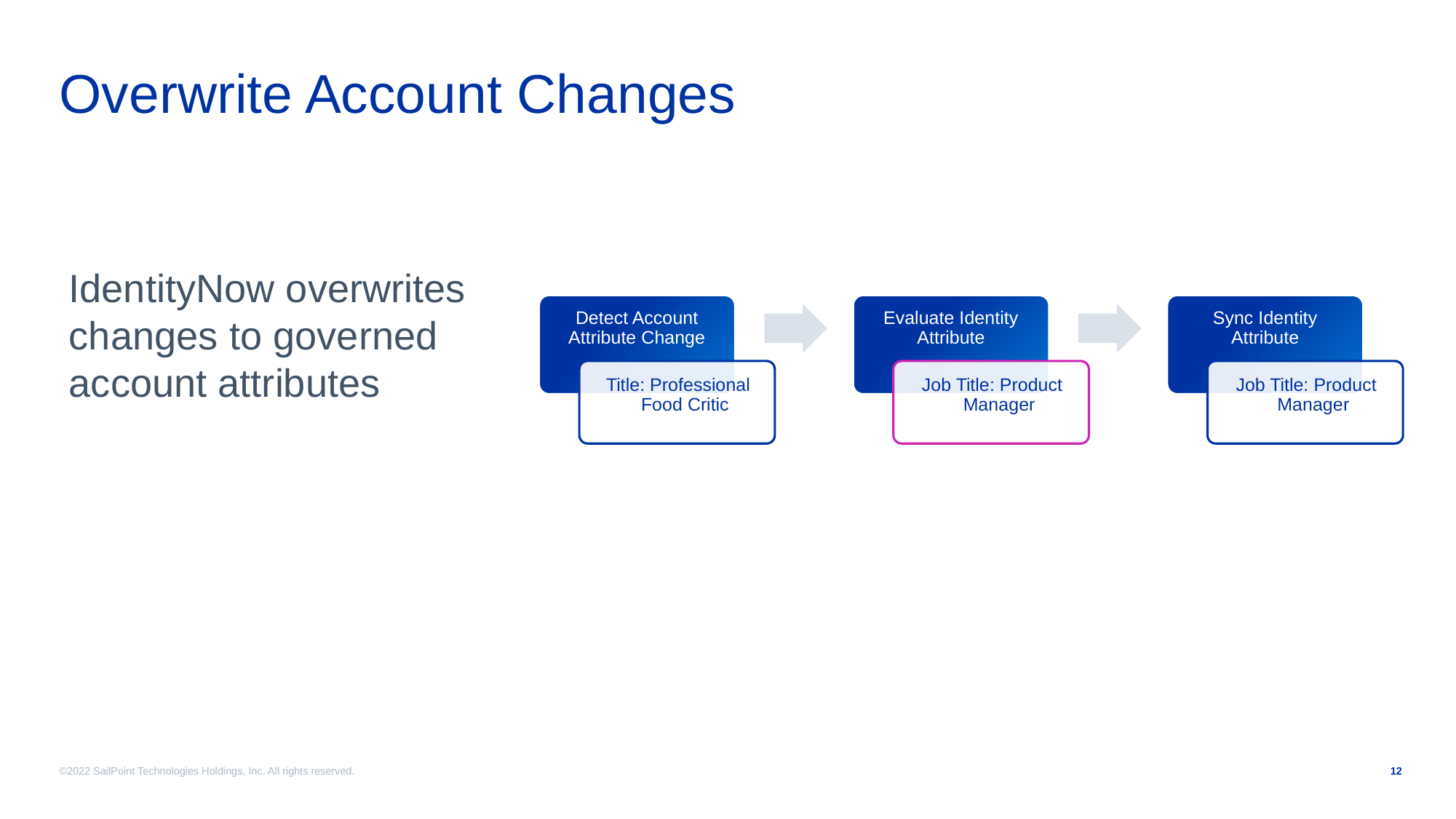

# Overwrite Account Changes
Detect Account Attribute Change
Title: Professional Food Critic

Evaluate Identity Attribute
Job Title: Product Manager

Sync Identity Attribute
Job Title: Product Manager
IdentityNow overwrites changes to governed account attributes
©2022 SailPoint Technologies Holdings, Inc. All rights reserved.
12